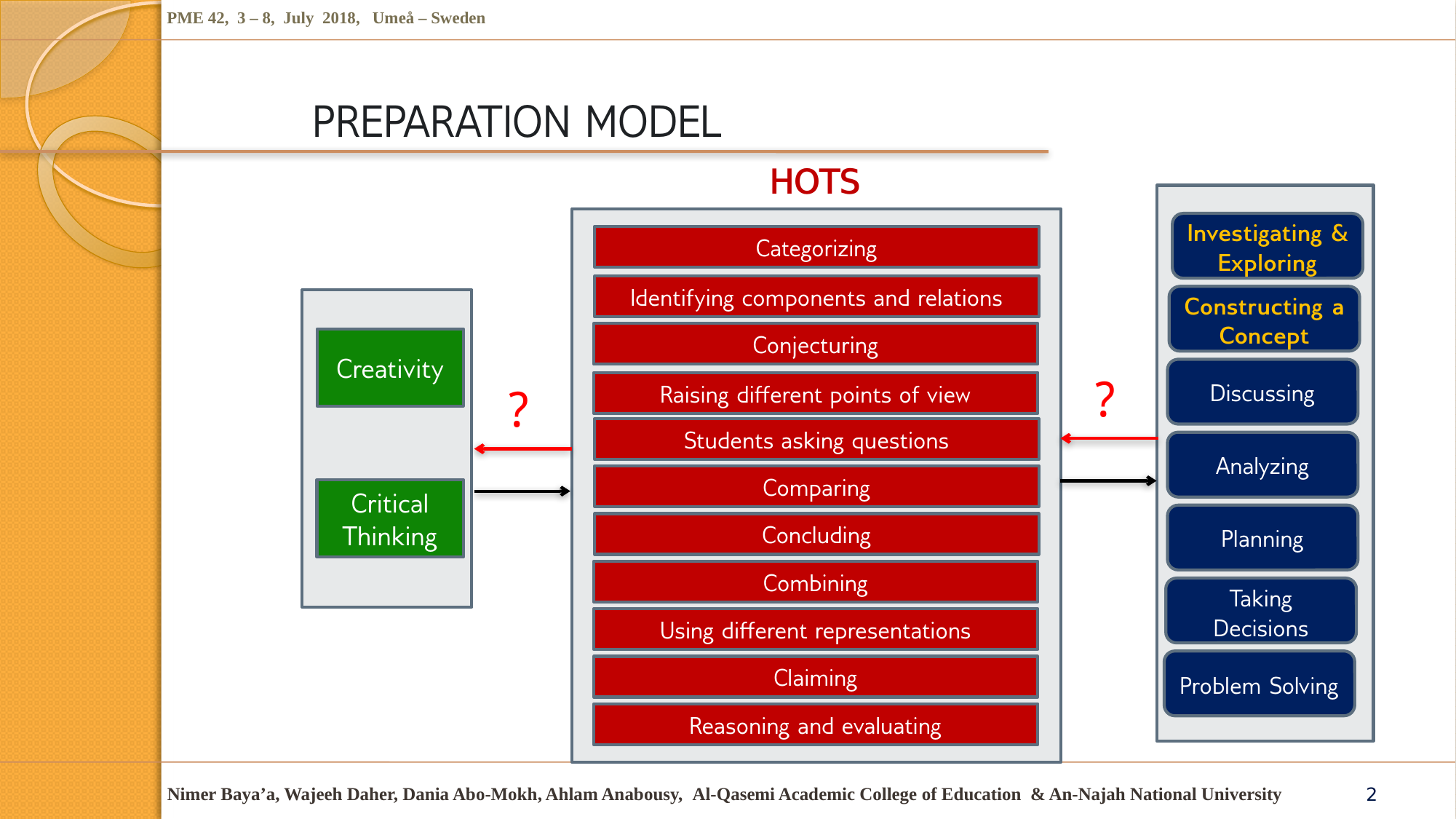

# PREPARATION MODEL
HOTS

Categorizing
Identifying components and relations
Conjecturing
Raising different points of view
Students asking questions
Comparing
Concluding
Combining
Using different representations
Claiming
Reasoning and evaluating
Investigating & Exploring
Constructing a Concept

Creativity
Discussing
?
?
Analyzing
Critical Thinking
Planning
Taking Decisions
Problem Solving
2